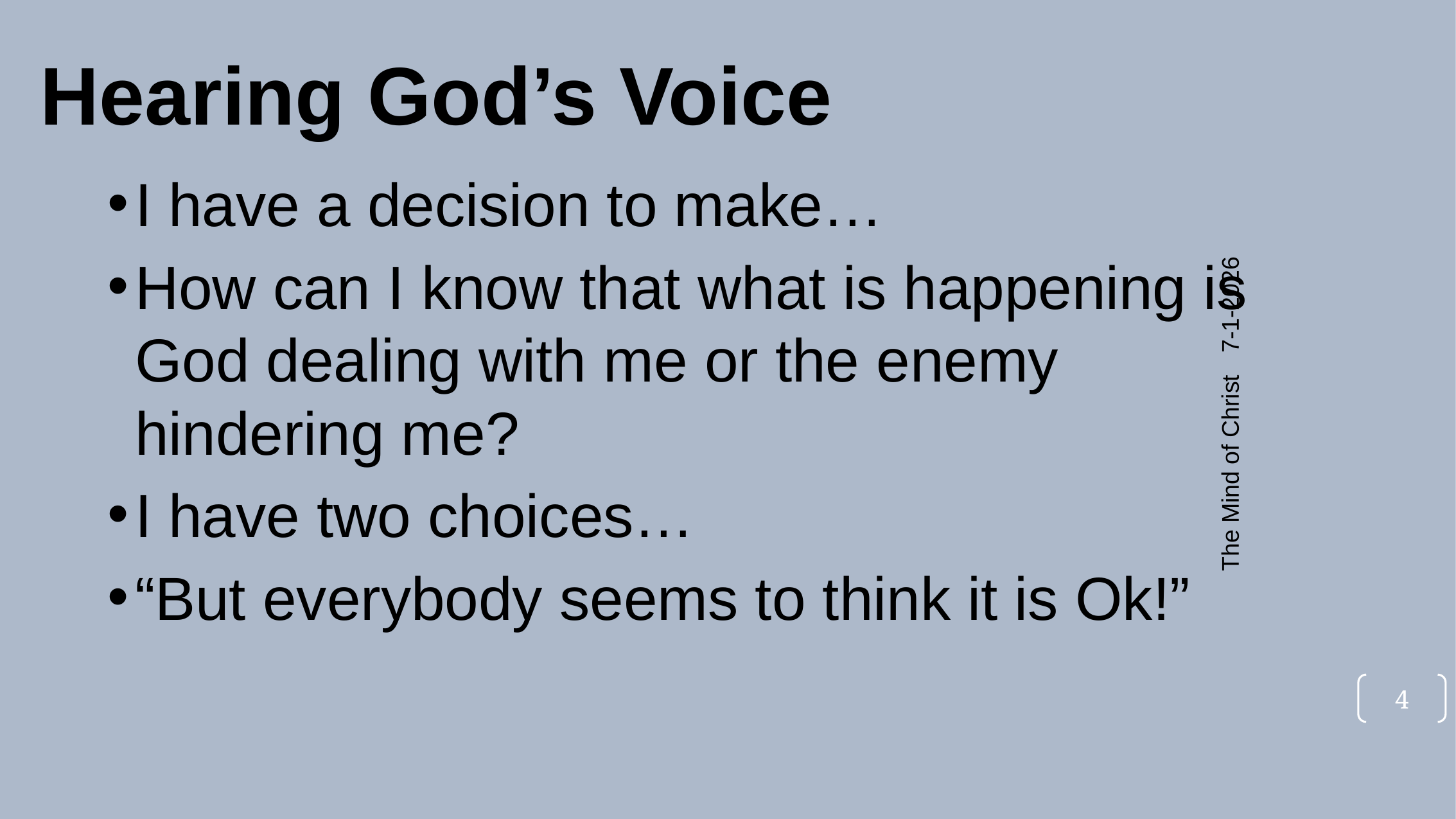

# Hearing God’s Voice
I have a decision to make…
How can I know that what is happening is God dealing with me or the enemy hindering me?
I have two choices…
“But everybody seems to think it is Ok!”

7-1-2026
The Mind of Christ
4